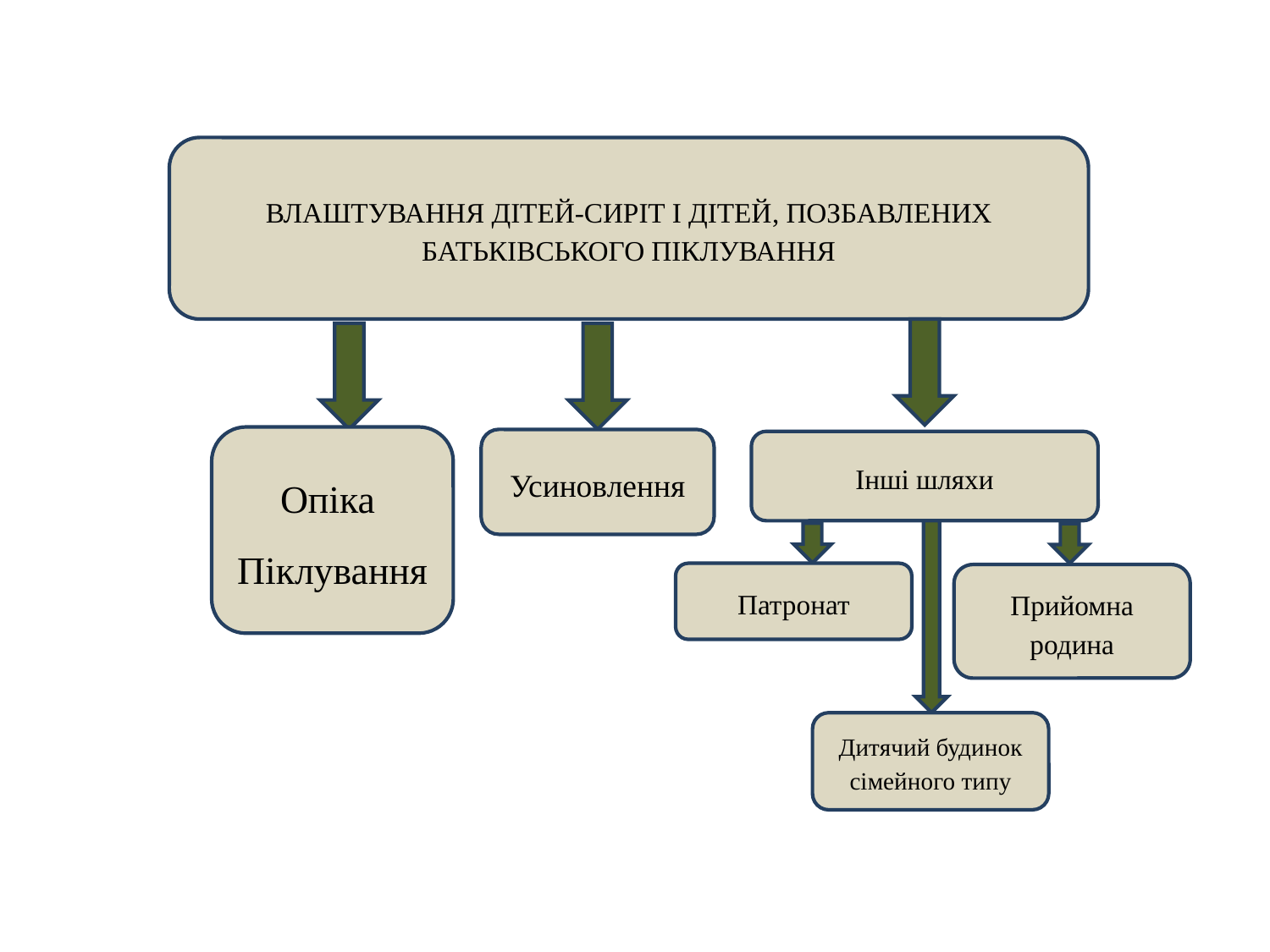

ВЛАШТУВАННЯ ДІТЕЙ-СИРІТ І ДІТЕЙ, ПОЗБАВЛЕНИХ БАТЬКІВСЬКОГО ПІКЛУВАННЯ

Опіка
Піклування
Усиновлення
Інші шляхи

Патронат
Прийомна родина
Дитячий будинок сімейного типу